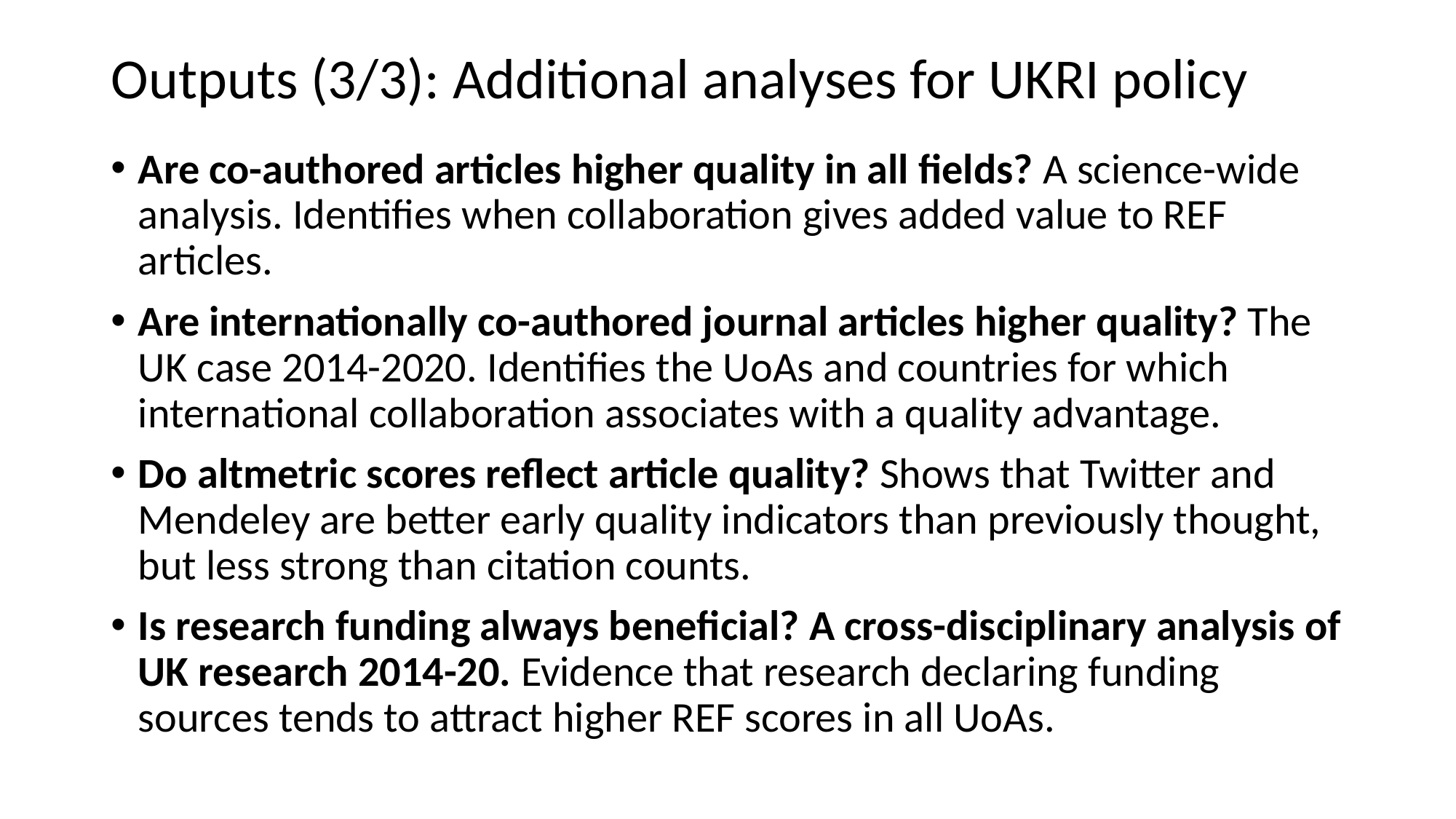

# Outputs (3/3): Additional analyses for UKRI policy
Are co-authored articles higher quality in all fields? A science-wide analysis. Identifies when collaboration gives added value to REF articles.
Are internationally co-authored journal articles higher quality? The UK case 2014-2020. Identifies the UoAs and countries for which international collaboration associates with a quality advantage.
Do altmetric scores reflect article quality? Shows that Twitter and Mendeley are better early quality indicators than previously thought, but less strong than citation counts.
Is research funding always beneficial? A cross-disciplinary analysis of UK research 2014-20. Evidence that research declaring funding sources tends to attract higher REF scores in all UoAs.